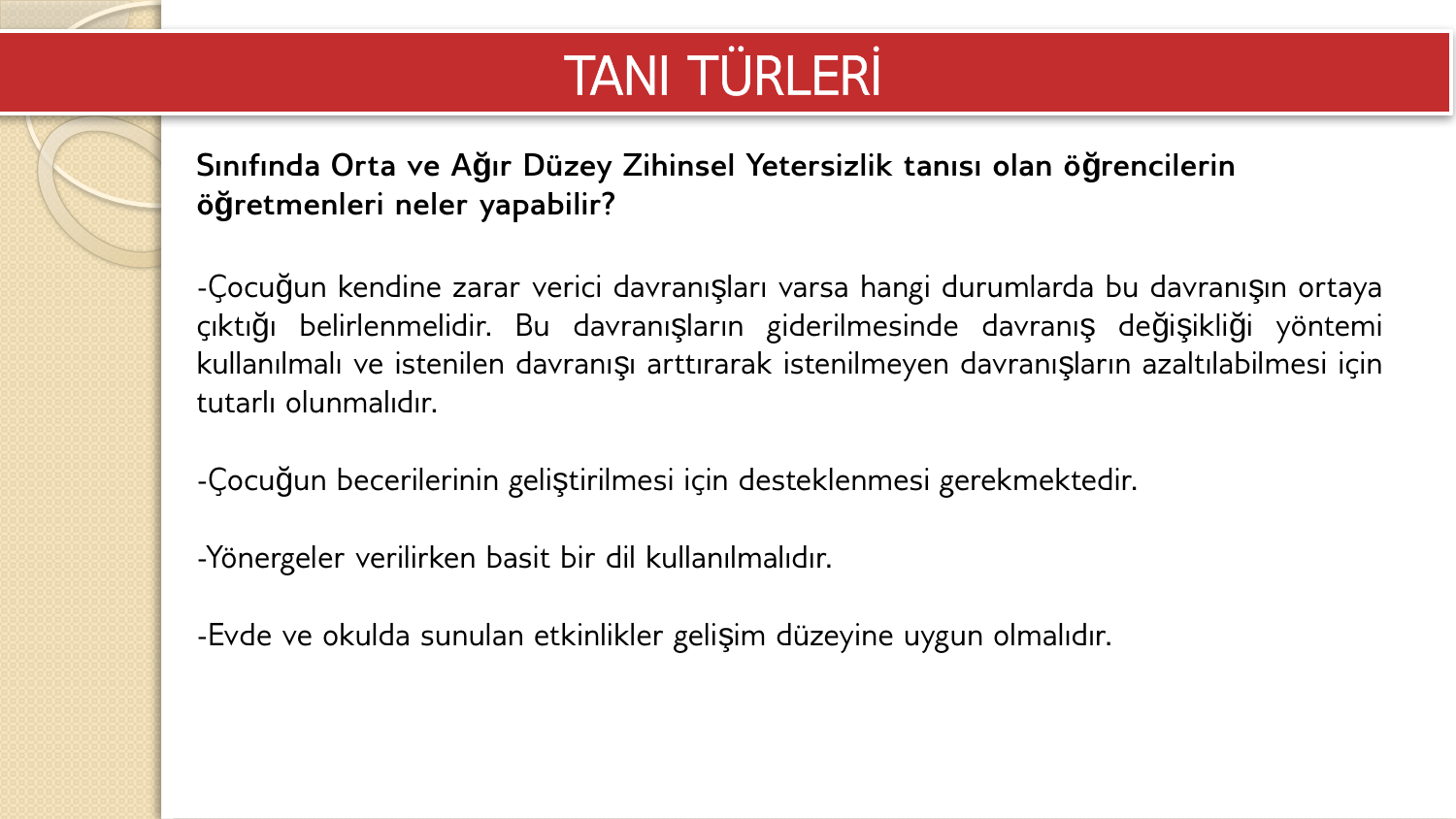

TANI TÜRLERİ
Sınıfında Orta ve Ağır Düzey Zihinsel Yetersizlik tanısı olan öğrencilerin öğretmenleri neler yapabilir?

-Çocuğun kendine zarar verici davranışları varsa hangi durumlarda bu davranışın ortaya çıktığı belirlenmelidir. Bu davranışların giderilmesinde davranış değişikliği yöntemi kullanılmalı ve istenilen davranışı arttırarak istenilmeyen davranışların azaltılabilmesi için tutarlı olunmalıdır.

-Çocuğun becerilerinin geliştirilmesi için desteklenmesi gerekmektedir.

-Yönergeler verilirken basit bir dil kullanılmalıdır.

-Evde ve okulda sunulan etkinlikler gelişim düzeyine uygun olmalıdır.